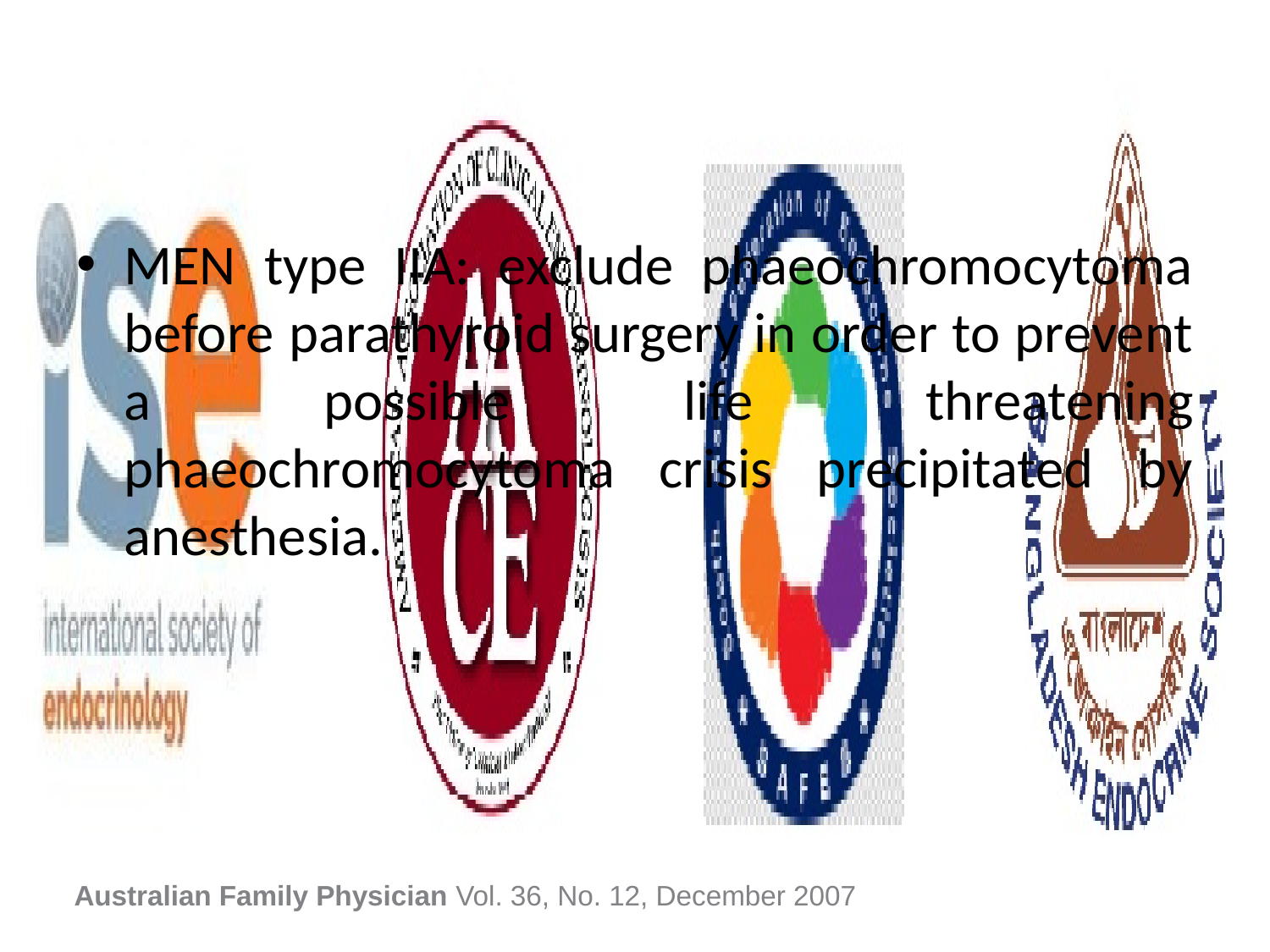

#
MEN type IIA: exclude phaeochromocytoma before parathyroid surgery in order to prevent a possible life threatening phaeochromocytoma crisis precipitated by anesthesia.
Australian Family Physician Vol. 36, No. 12, December 2007